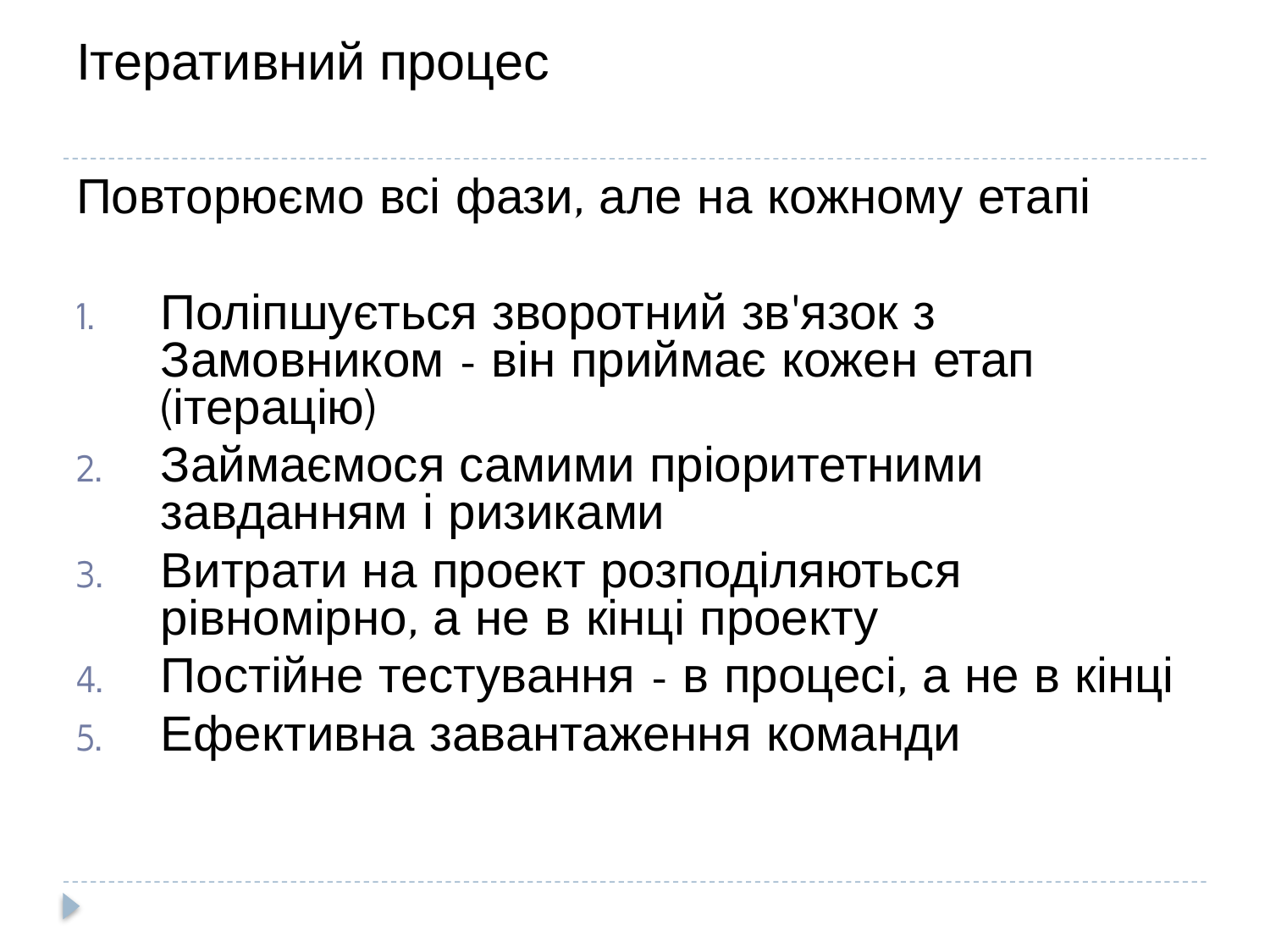

# Ітеративний процес
Повторюємо всі фази, але на кожному етапі

Поліпшується зворотний зв'язок з Замовником - він приймає кожен етап (ітерацію)
Займаємося самими пріоритетними завданням і ризиками
Витрати на проект розподіляються рівномірно, а не в кінці проекту
Постійне тестування - в процесі, а не в кінці
Ефективна завантаження команди